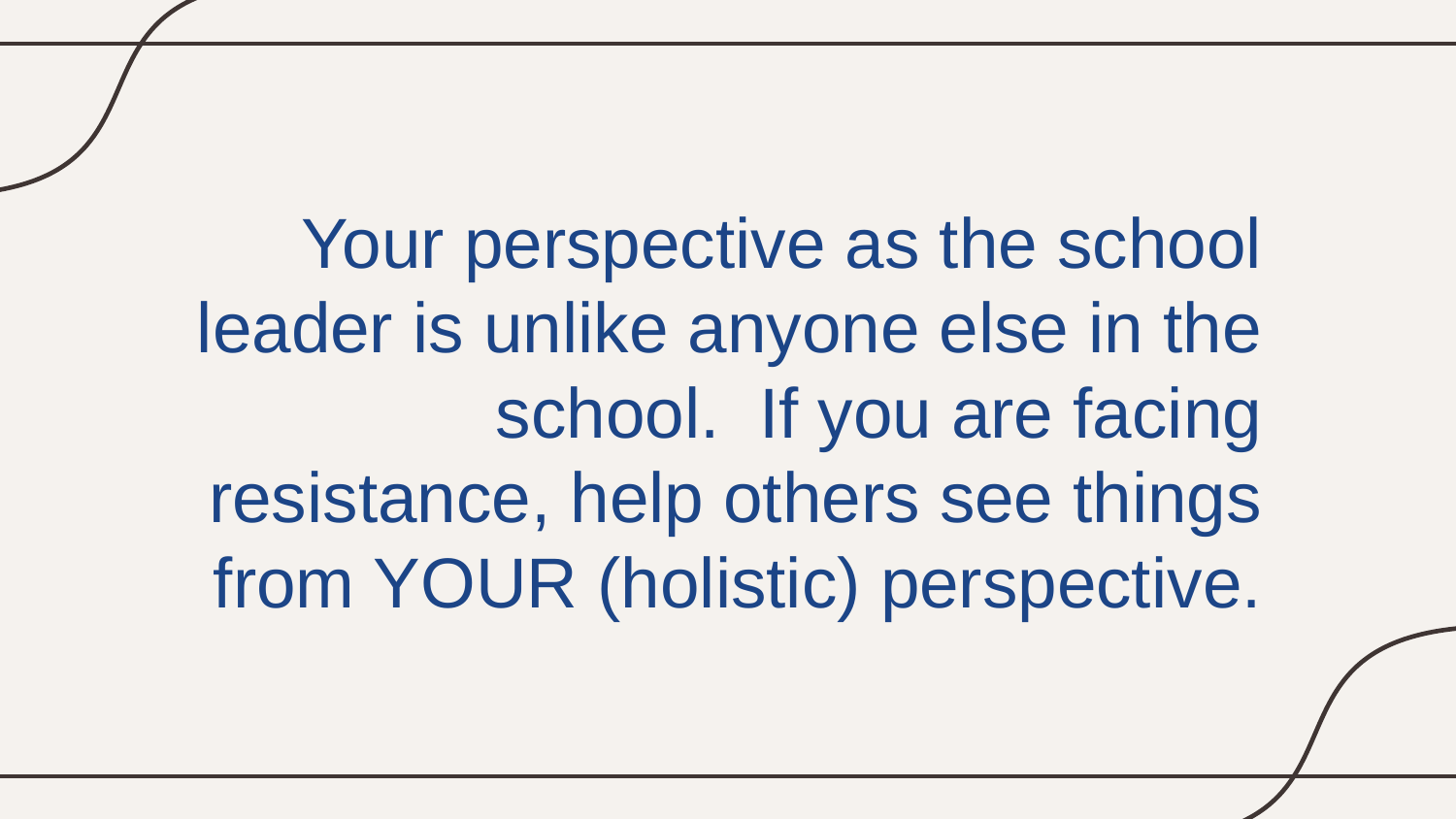

# Your perspective as the school leader is unlike anyone else in the school.  If you are facing resistance, help others see things from YOUR (holistic) perspective.